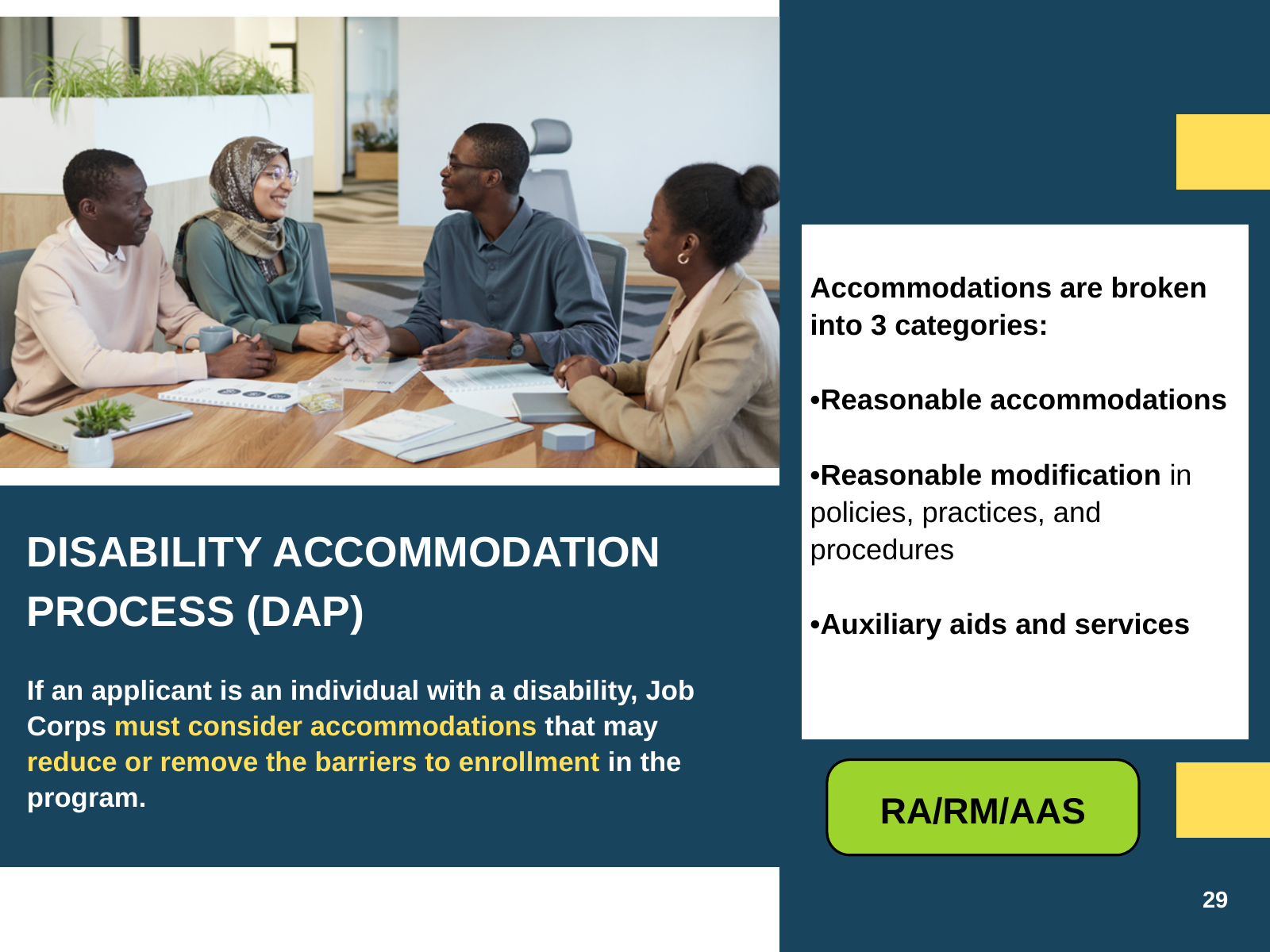

Accommodations are broken into 3 categories:

•Reasonable accommodations

•Reasonable modification in policies, practices, and procedures

•Auxiliary aids and services

DISABILITY ACCOMMODATION PROCESS (DAP)
If an applicant is an individual with a disability, Job Corps must consider accommodations that may reduce or remove the barriers to enrollment in the program.

RA/RM/AAS
29